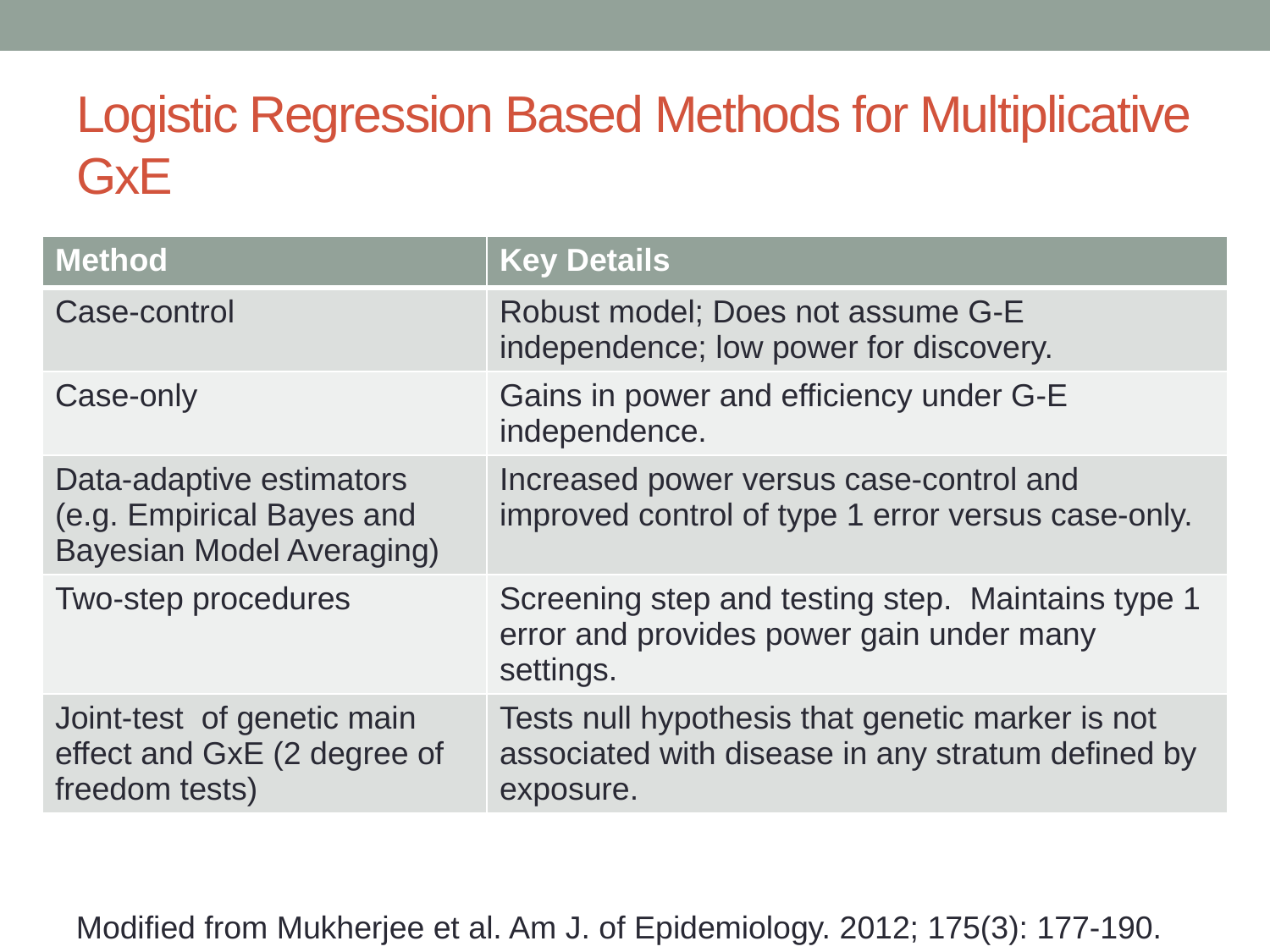

# Logistic Regression Based Methods for Multiplicative GxE
| Method | Key Details |
| --- | --- |
| Case-control | Robust model; Does not assume G-E independence; low power for discovery. |
| Case-only | Gains in power and efficiency under G-E independence. |
| Data-adaptive estimators (e.g. Empirical Bayes and Bayesian Model Averaging) | Increased power versus case-control and improved control of type 1 error versus case-only. |
| Two-step procedures | Screening step and testing step. Maintains type 1 error and provides power gain under many settings. |
| Joint-test of genetic main effect and GxE (2 degree of freedom tests) | Tests null hypothesis that genetic marker is not associated with disease in any stratum defined by exposure. |
Modified from Mukherjee et al. Am J. of Epidemiology. 2012; 175(3): 177-190.